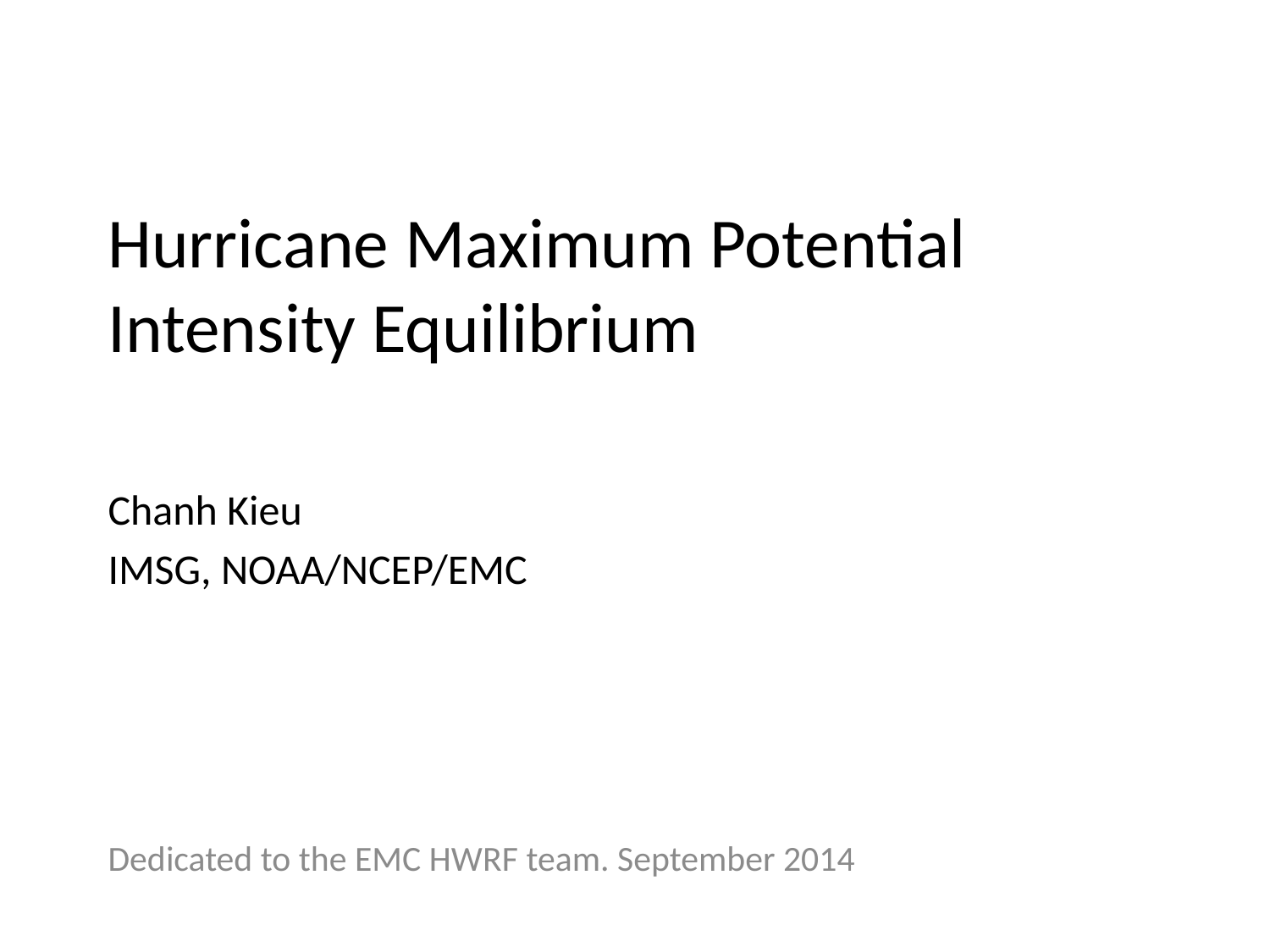

# Hurricane Maximum Potential Intensity Equilibrium
Chanh Kieu
IMSG, NOAA/NCEP/EMC

Dedicated to the EMC HWRF team. September 2014